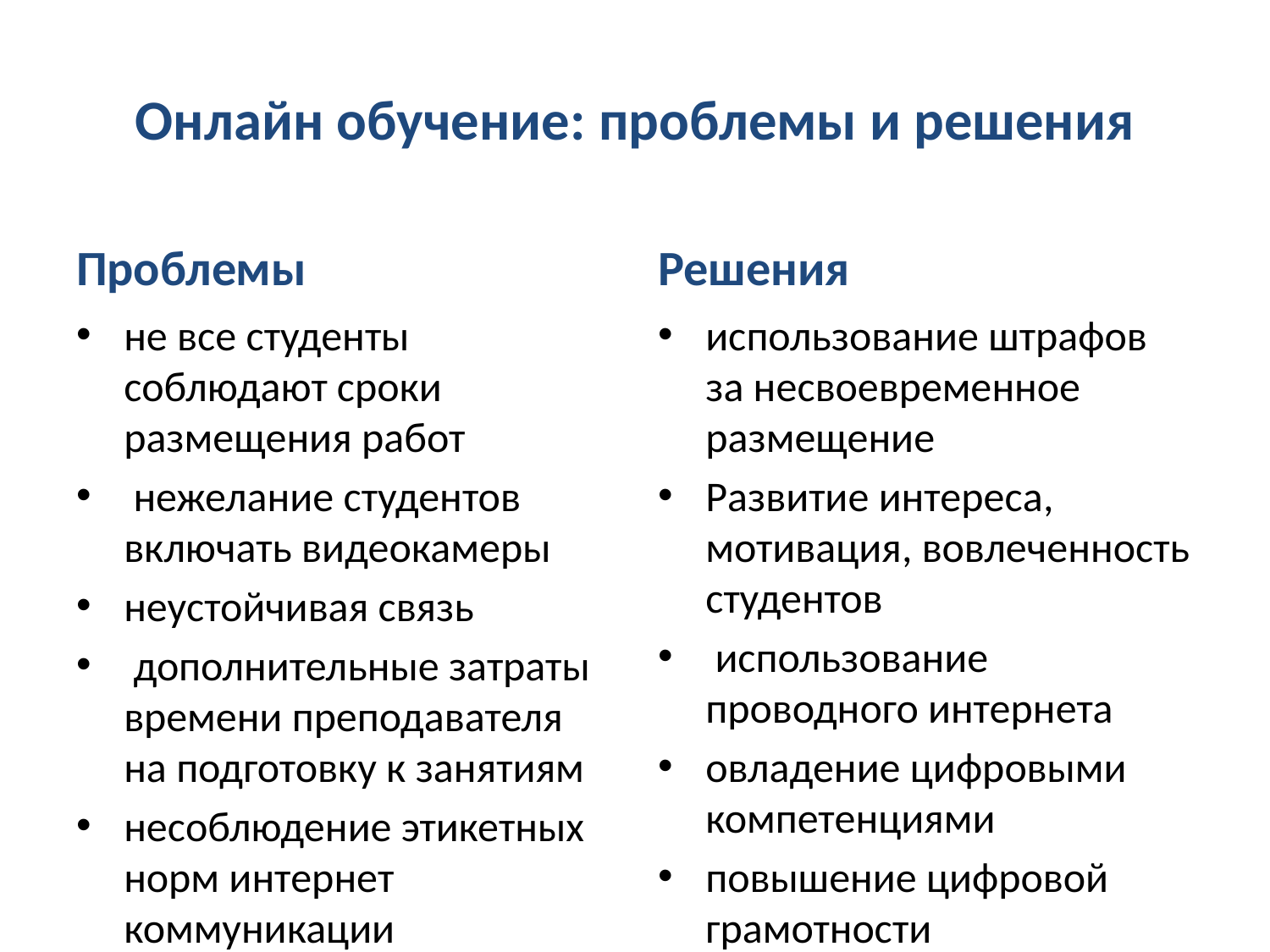

# Oнлайн обучение: проблемы и решения
Проблемы
Решения
не все студенты соблюдают сроки размещения работ
 нежелание студентов включать видеокамеры
неустойчивая связь
 дополнительные затраты времени преподавателя на подготовку к занятиям
несоблюдение этикетных норм интернет коммуникации
использование штрафов за несвоевременное размещение
Развитие интереса, мотивация, вовлеченность студентов
 использование проводного интернета
овладение цифровыми компетенциями
повышение цифровой грамотности